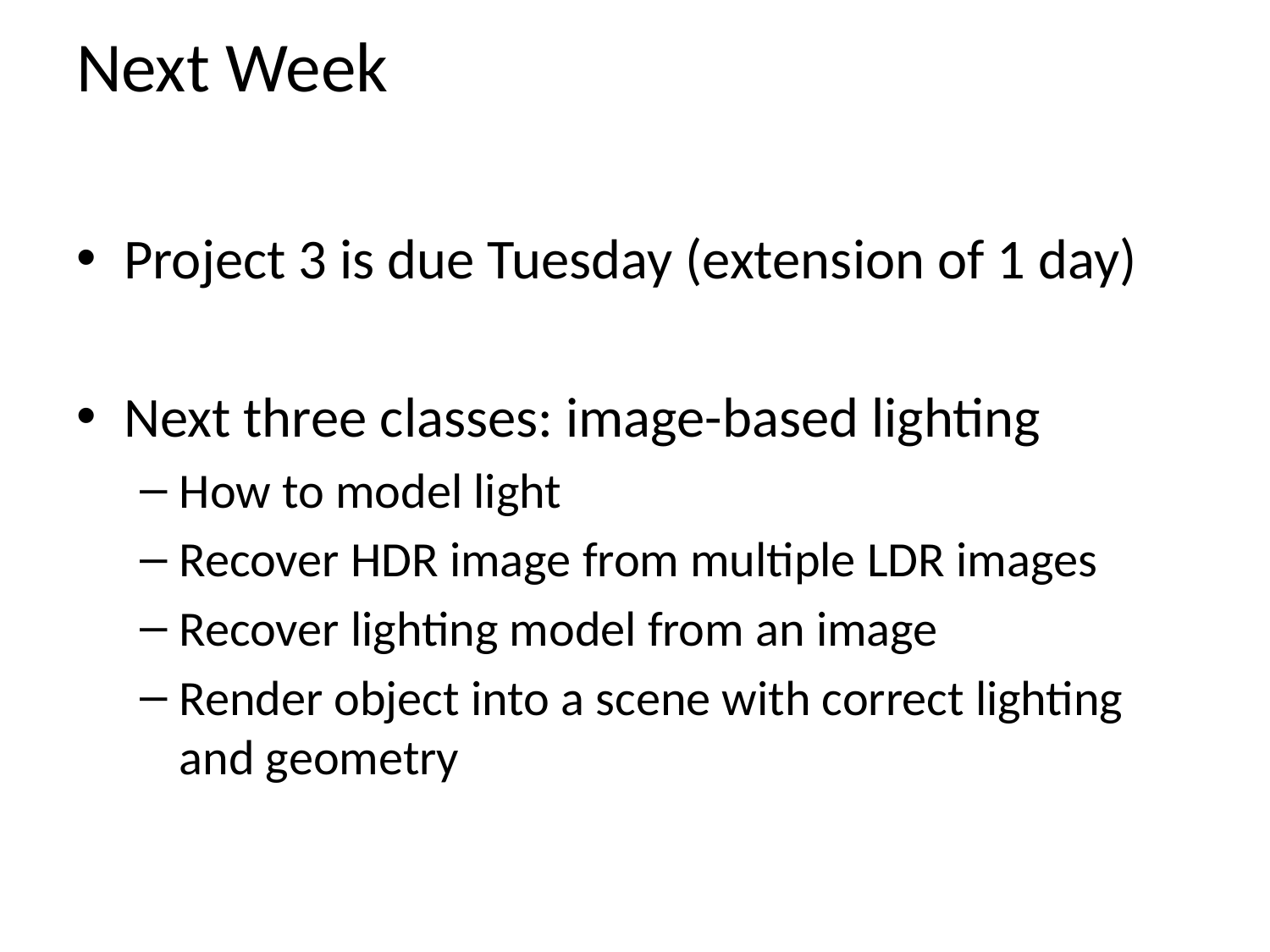

# Next Week

Project 3 is due Tuesday (extension of 1 day)

Next three classes: image-based lighting
How to model light
Recover HDR image from multiple LDR images
Recover lighting model from an image
Render object into a scene with correct lighting and geometry